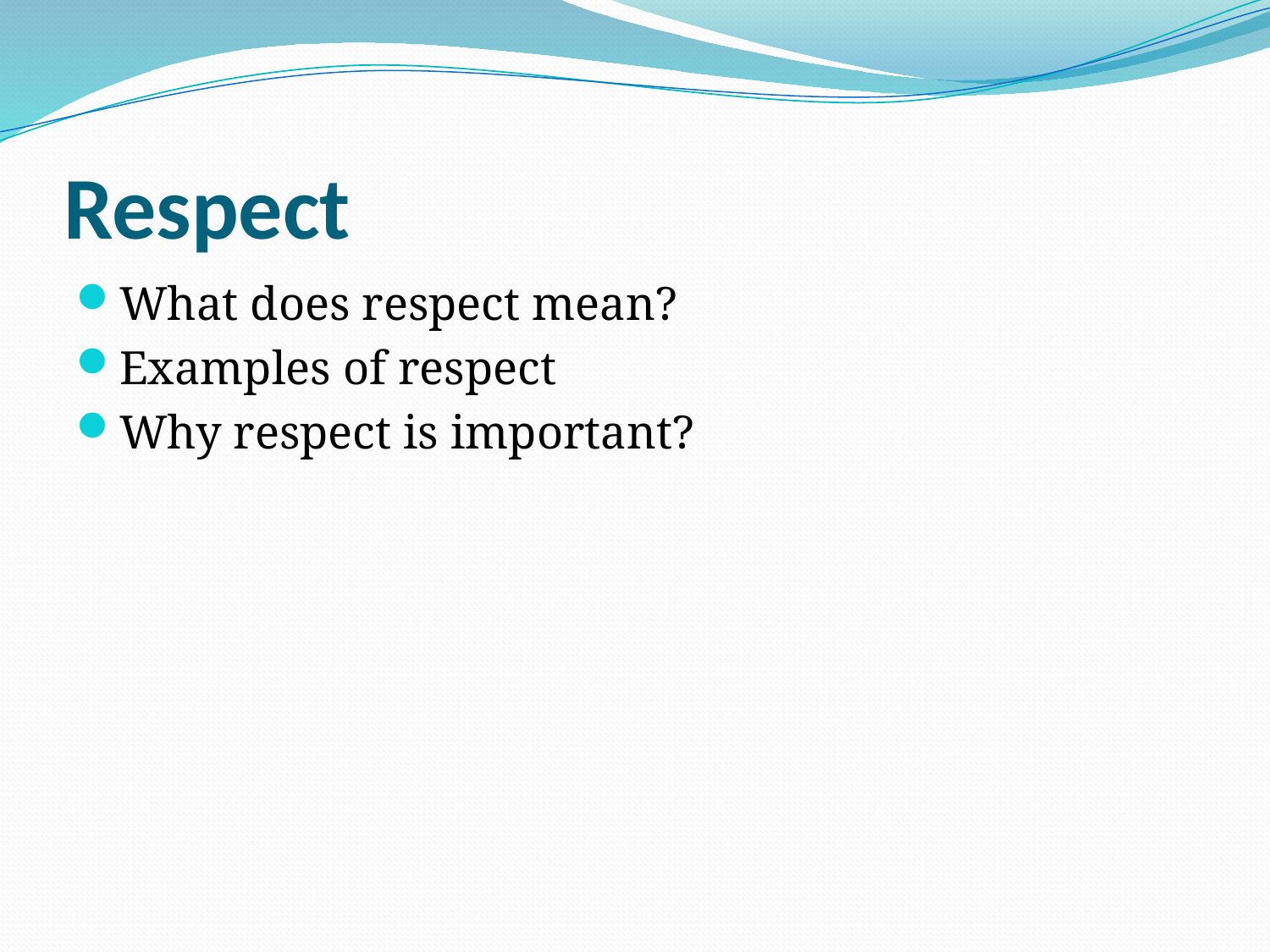

# Respect
What does respect mean?
Examples of respect
Why respect is important?